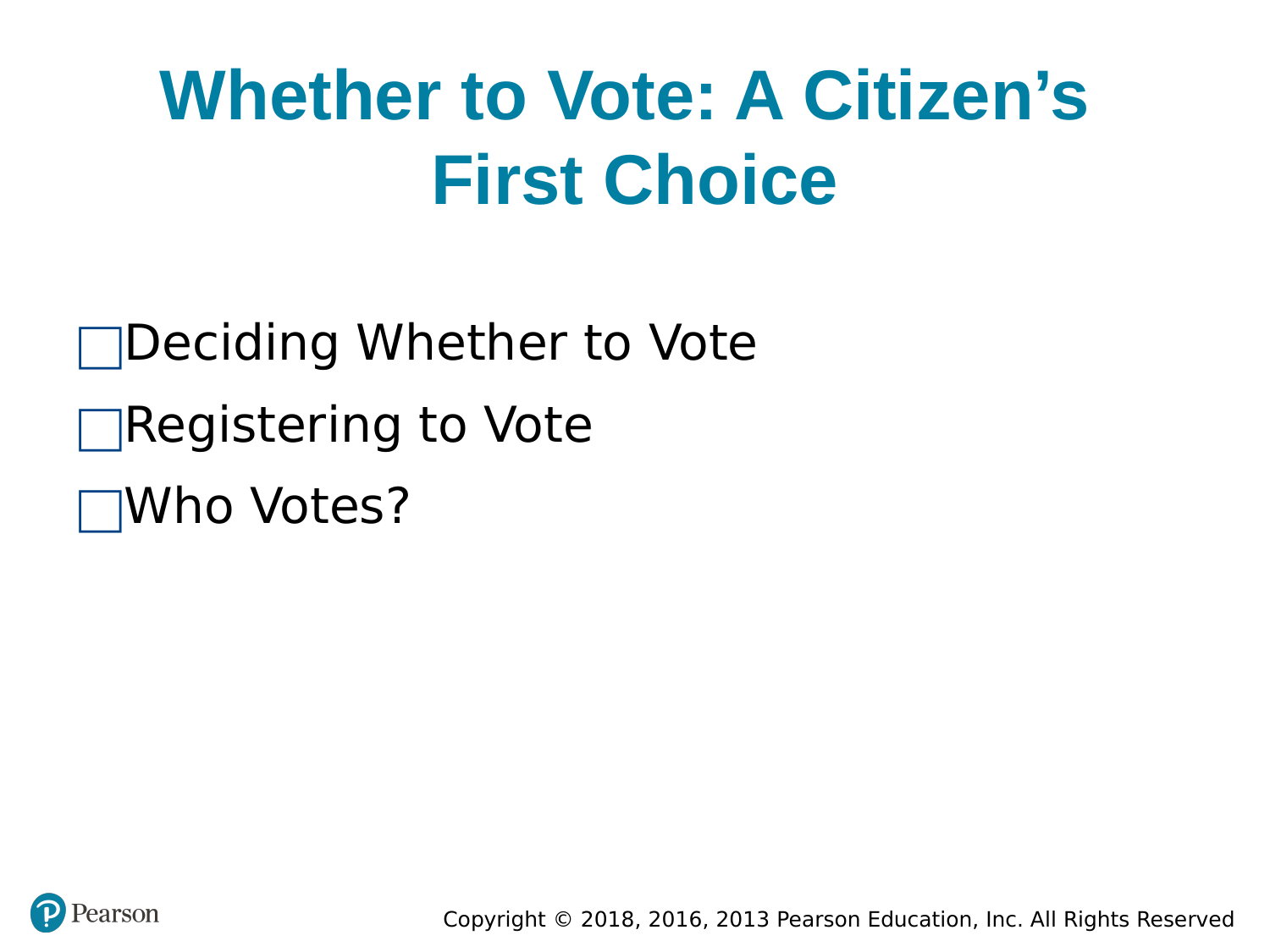

# Whether to Vote: A Citizen’s First Choice
Deciding Whether to Vote
Registering to Vote
Who Votes?